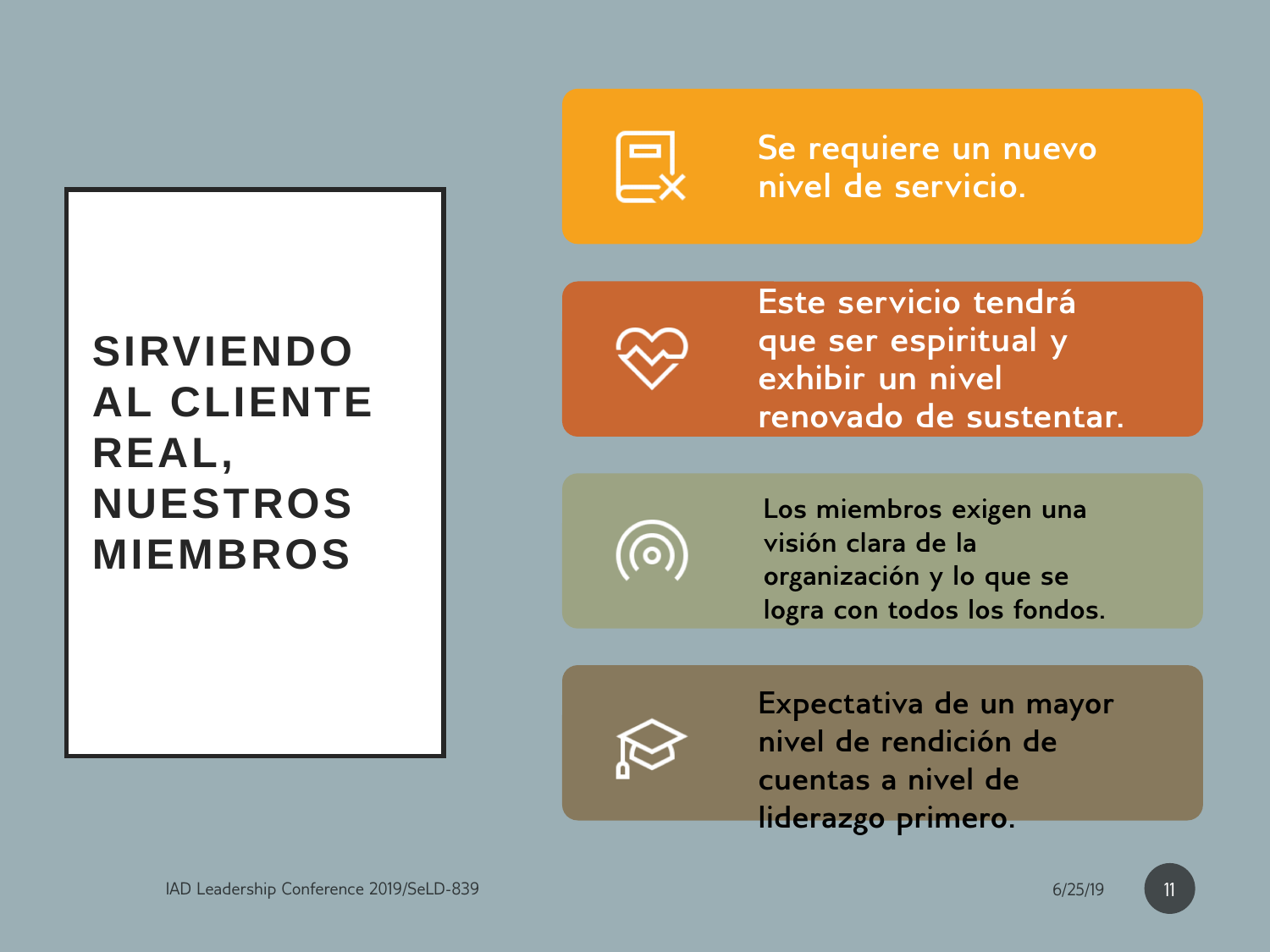

Se requiere un nuevo nivel de servicio.
Este servicio tendrá que ser espiritual y exhibir un nivel renovado de sustentar.
Los miembros exigen una visión clara de la organización y lo que se logra con todos los fondos.

Expectativa de un mayor nivel de rendición de cuentas a nivel de liderazgo primero.

# Sirviendo al cliente real, nuestros miembros

11
IAD Leadership Conference 2019/SeLD-839
6/25/19